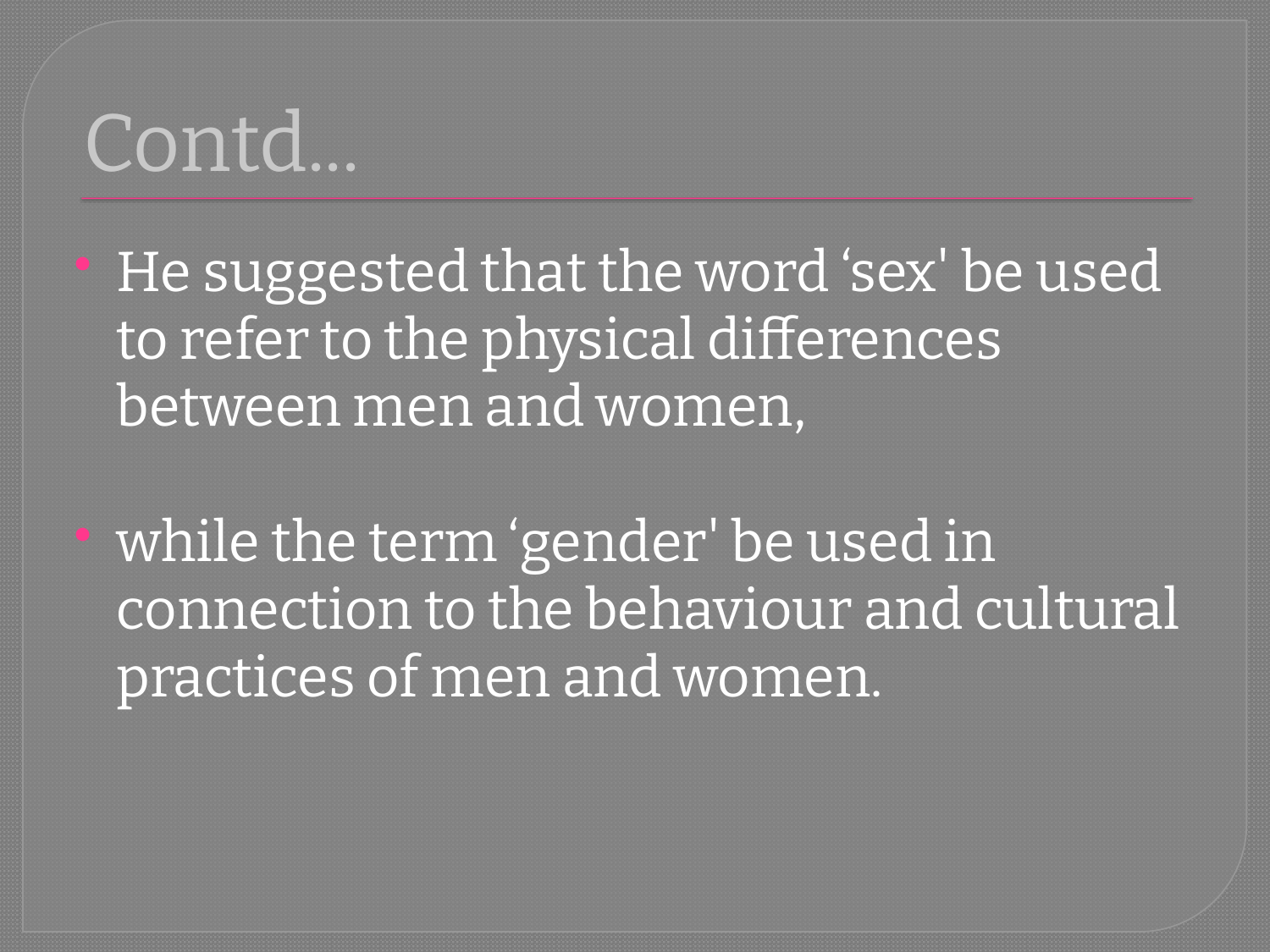

# Contd...
He suggested that the word ‘sex' be used to refer to the physical differences between men and women,

while the term ‘gender' be used in connection to the behaviour and cultural practices of men and women.